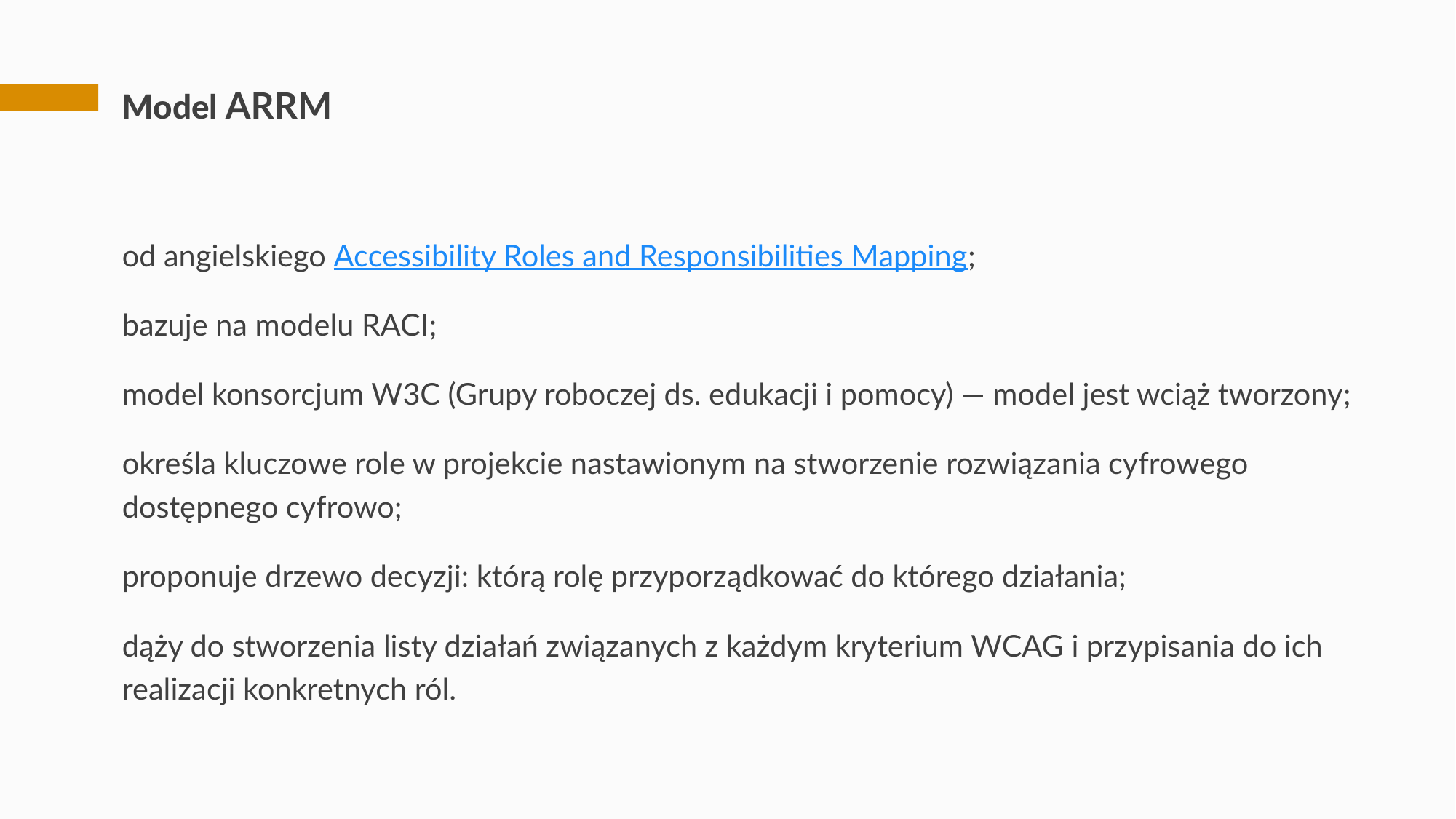

# Model ARRM
od angielskiego Accessibility Roles and Responsibilities Mapping;
bazuje na modelu RACI;
model konsorcjum W3C (Grupy roboczej ds. edukacji i pomocy) — model jest wciąż tworzony;
określa kluczowe role w projekcie nastawionym na stworzenie rozwiązania cyfrowego dostępnego cyfrowo;
proponuje drzewo decyzji: którą rolę przyporządkować do którego działania;
dąży do stworzenia listy działań związanych z każdym kryterium WCAG i przypisania do ich realizacji konkretnych ról.